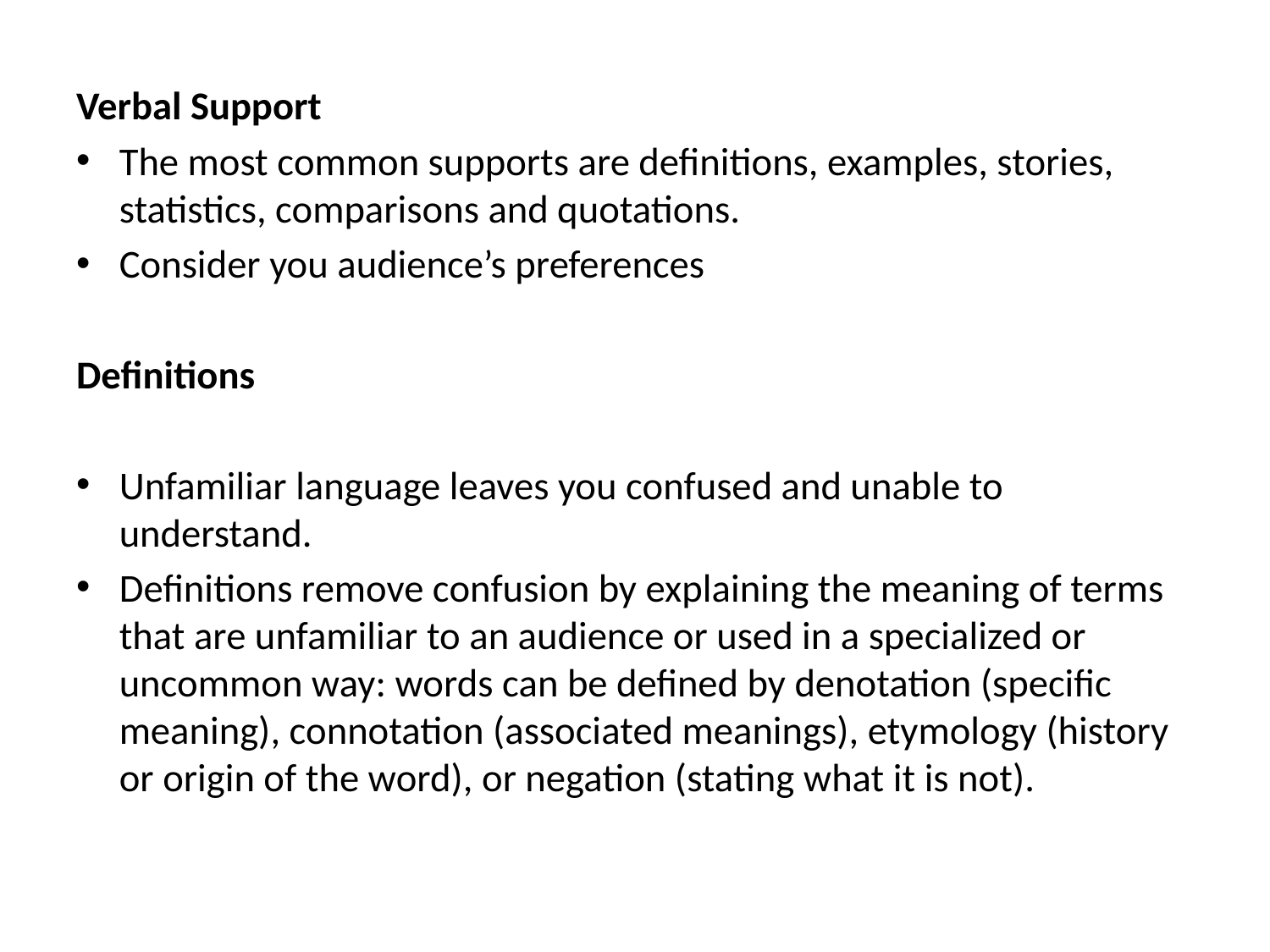

Verbal Support
The most common supports are definitions, examples, stories, statistics, comparisons and quotations.
Consider you audience’s preferences

Definitions

Unfamiliar language leaves you confused and unable to understand.
Definitions remove confusion by explaining the meaning of terms that are unfamiliar to an audience or used in a specialized or uncommon way: words can be defined by denotation (specific meaning), connotation (associated meanings), etymology (history or origin of the word), or negation (stating what it is not).